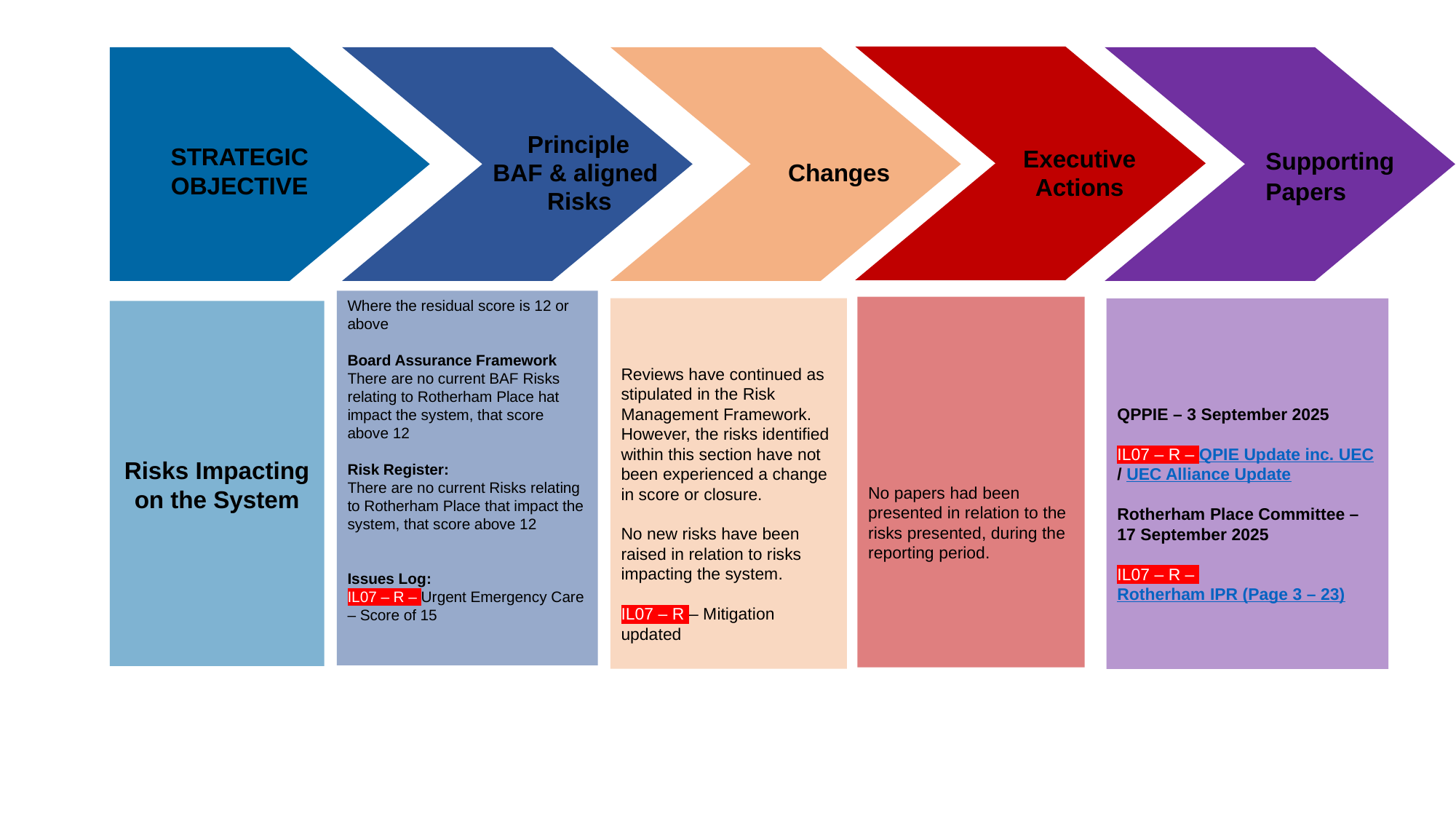

Principle
STRATEGIC
Executive
BAF & aligned
Changes
OBJECTIVE
Actions
Risks
Supporting Papers
Where the residual score is 12 or above

Board Assurance Framework
There are no current BAF Risks relating to Rotherham Place hat impact the system, that score above 12

Risk Register:
There are no current Risks relating to Rotherham Place that impact the system, that score above 12

Issues Log:
IL07 – R – Urgent Emergency Care – Score of 15

No papers had been presented in relation to the risks presented, during the reporting period.

Reviews have continued as stipulated in the Risk Management Framework. However, the risks identified within this section have not been experienced a change in score or closure.

No new risks have been raised in relation to risks impacting the system.

IL07 – R – Mitigation updated

QPPIE – 3 September 2025

IL07 – R – QPIE Update inc. UEC / UEC Alliance Update

Rotherham Place Committee –
17 September 2025

IL07 – R – Rotherham IPR (Page 3 – 23)

Risks Impacting on the System